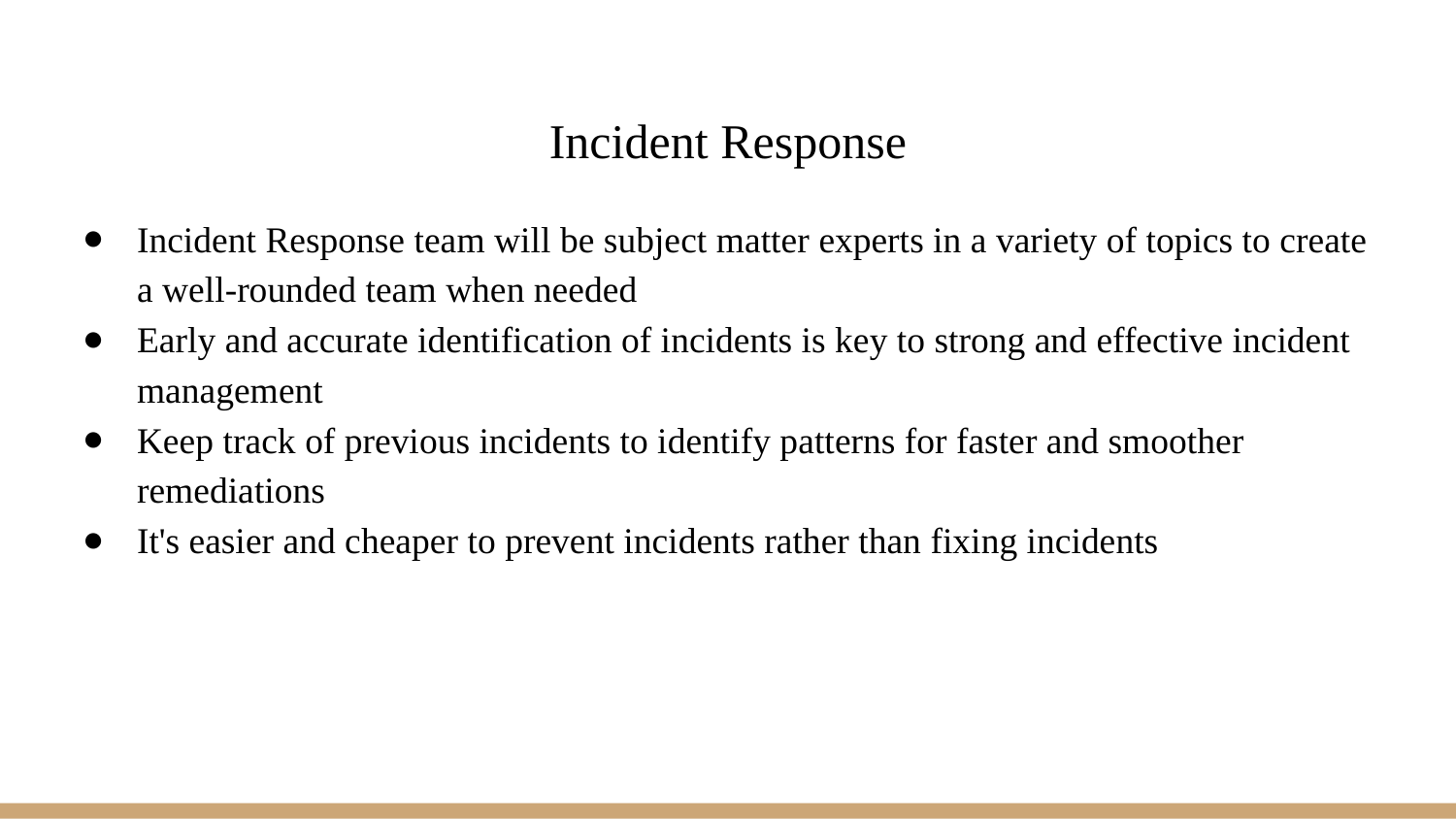

# Incident Response
Incident Response team will be subject matter experts in a variety of topics to create a well-rounded team when needed
Early and accurate identification of incidents is key to strong and effective incident management
Keep track of previous incidents to identify patterns for faster and smoother remediations
It's easier and cheaper to prevent incidents rather than fixing incidents